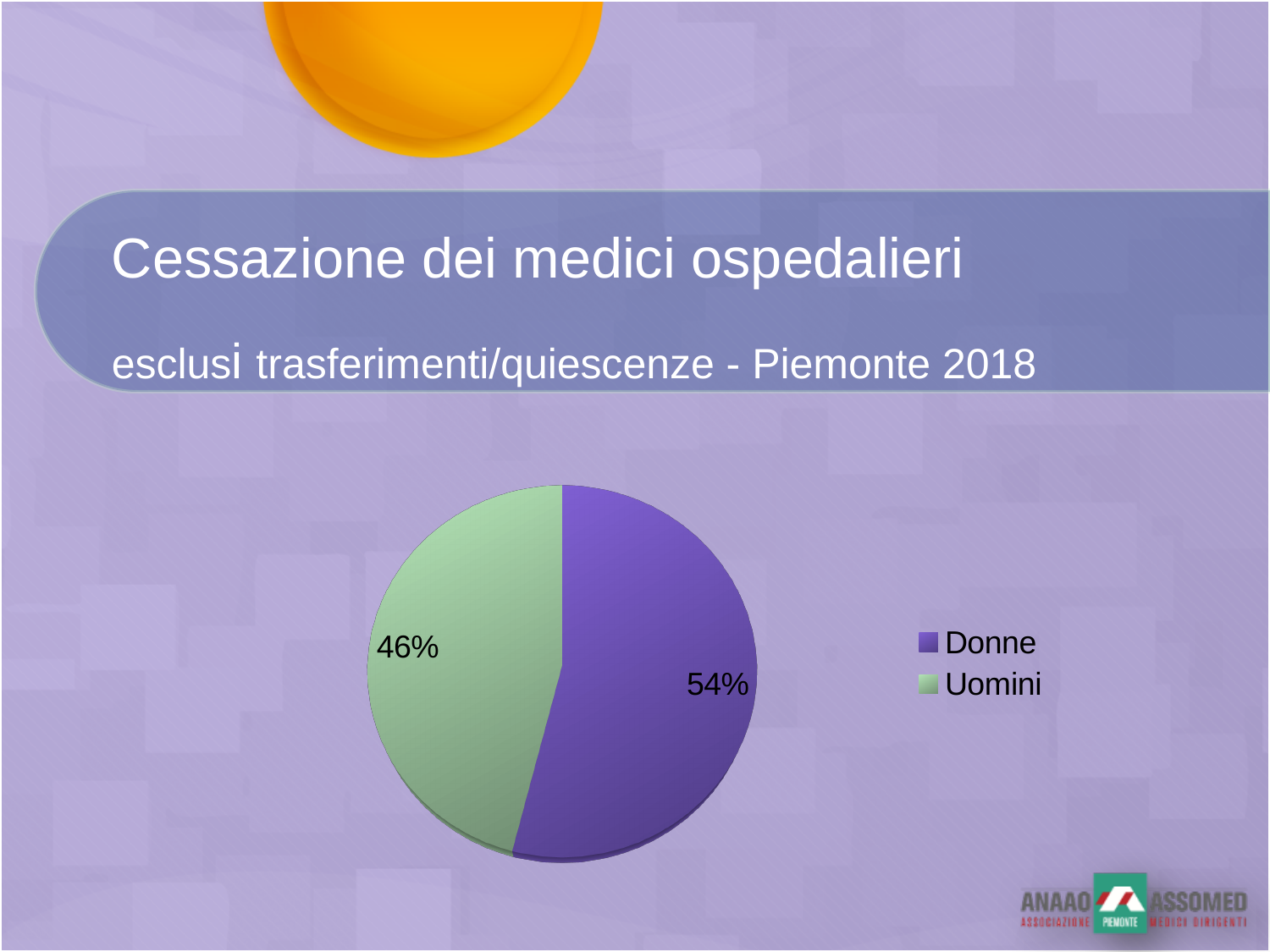

# Cessazione dei medici ospedalieri esclusi trasferimenti/quiescenze - Piemonte 2018

[unsupported chart]

### Chart

| Category |
|---|